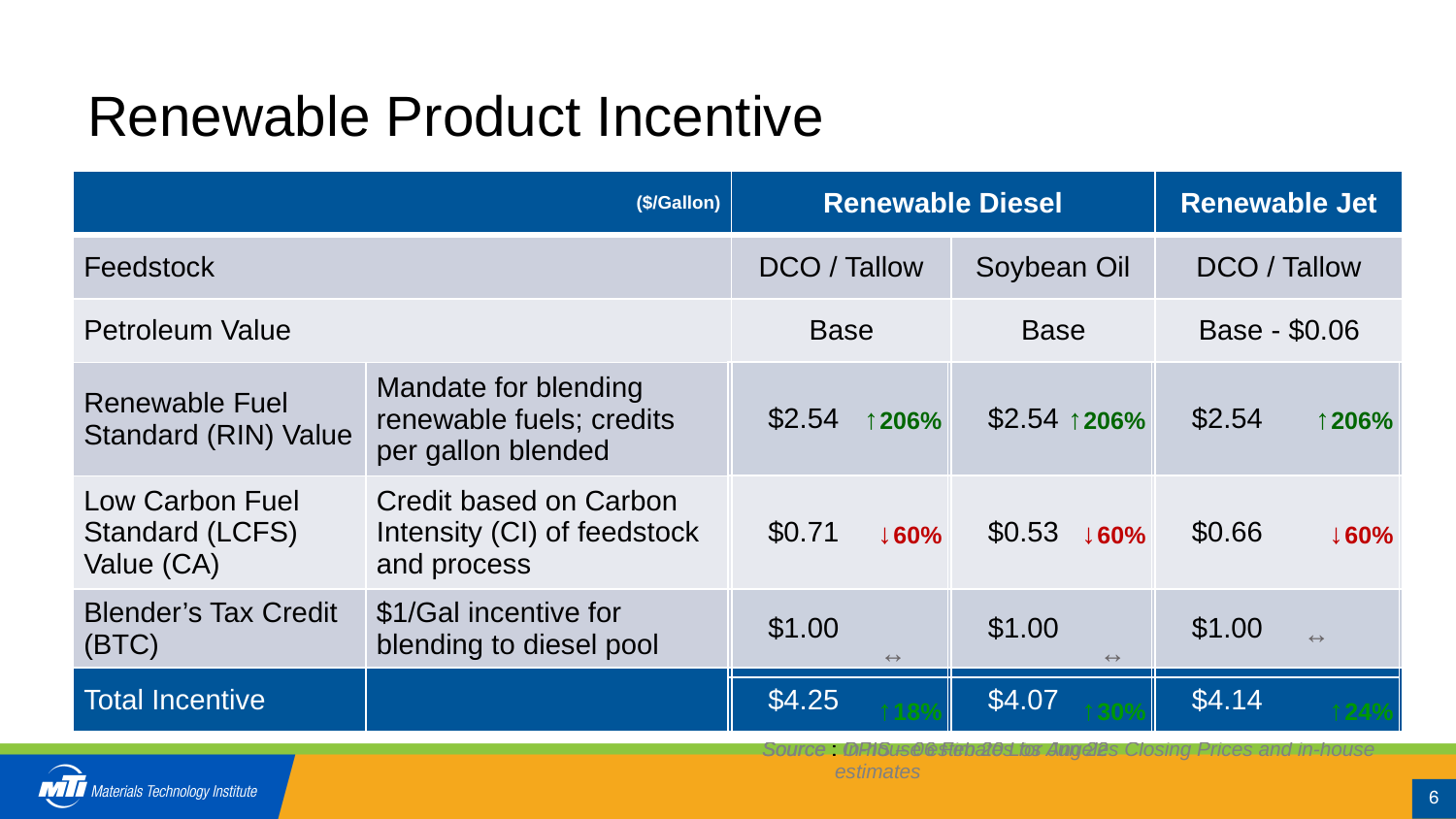

# Renewable Product Incentive
| ($/Gallon) |  | Renewable Diesel |  | Renewable Jet |
| --- | --- | --- | --- | --- |
| Feedstock |  | DCO / Tallow | Soybean Oil | DCO / Tallow |
| Petroleum Value |  | Base | Base | Base - $0.06 |
| Renewable Fuel Standard (RIN) Value | Mandate for blending renewable fuels; credits per gallon blended | $0.83 | $0.83 | $0.78 |
| Low Carbon Fuel Standard (LCFS) Value (CA) | Credit based on Carbon Intensity (CI) of feedstock and process | $1.76 | $1.31 | $1.62 |
| Blender’s Tax Credit (BTC) | $1/Gal incentive for blending to diesel pool | $1.00 | $1.00 | $1.00 |
| Total Incentive |  | $3.59 | $3.14 | $3.34 |
| ↑206% | ↑206% | ↑206% |
| --- | --- | --- |
| ↓60% | ↓60% | ↓60% |
| ↔ | ↔ | ↔ |
| ↑18% | ↑30% | ↑24% |
| $2.54 | $2.54 | $2.54 |
| --- | --- | --- |
| $0.71 | $0.53 | $0.66 |
| $1.00 | $1.00 | $1.00 |
| $4.25 | $4.07 | $4.14 |
Source : In-house estimates for Jun 22
Source : OPIS – 06 Feb 20 Los Angeles Closing Prices and in-house estimates
6